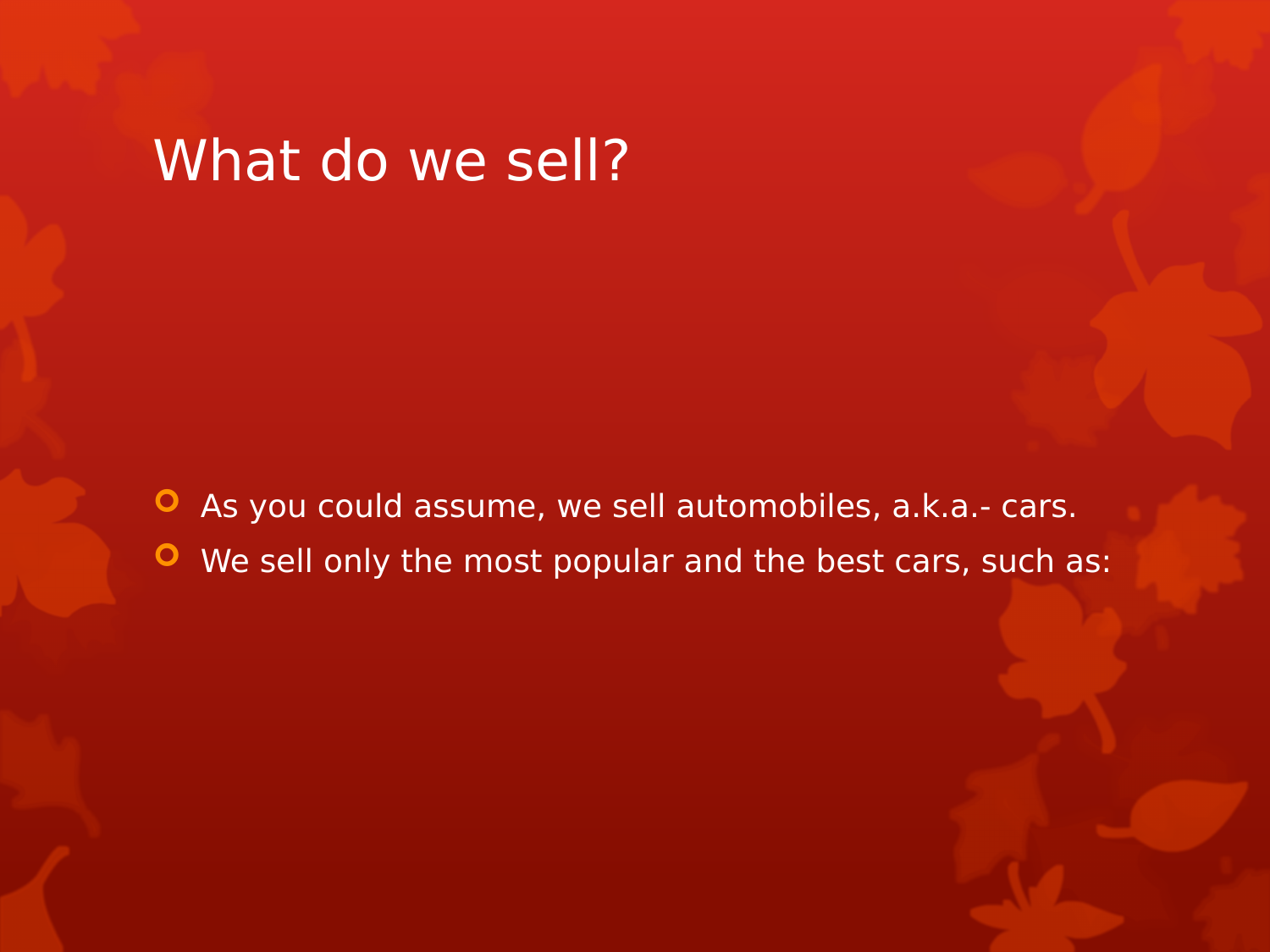

# What do we sell?
As you could assume, we sell automobiles, a.k.a.- cars.
We sell only the most popular and the best cars, such as: